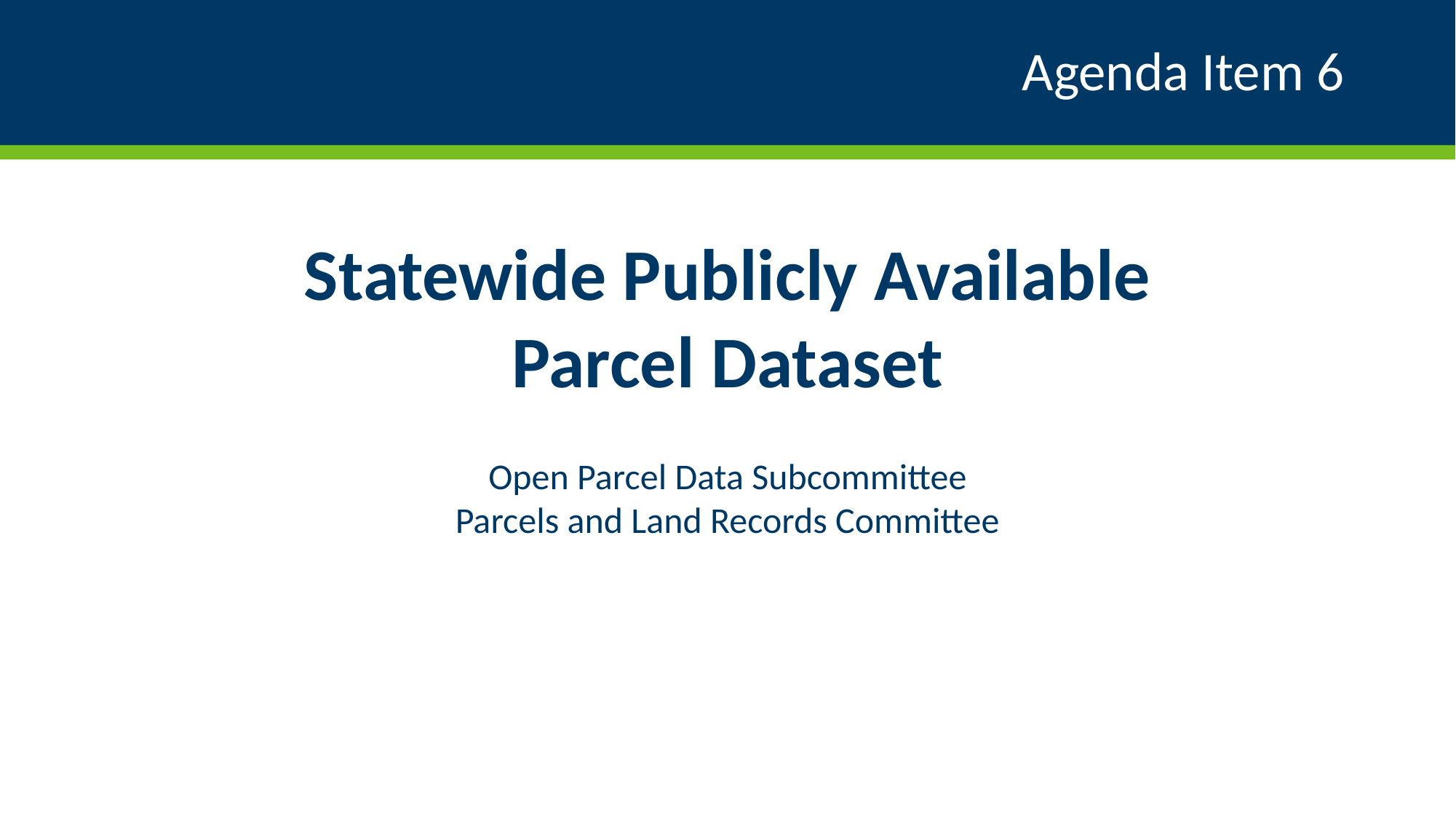

# Agenda Item 6
Statewide Publicly Available Parcel Dataset
Open Parcel Data Subcommittee
Parcels and Land Records Committee